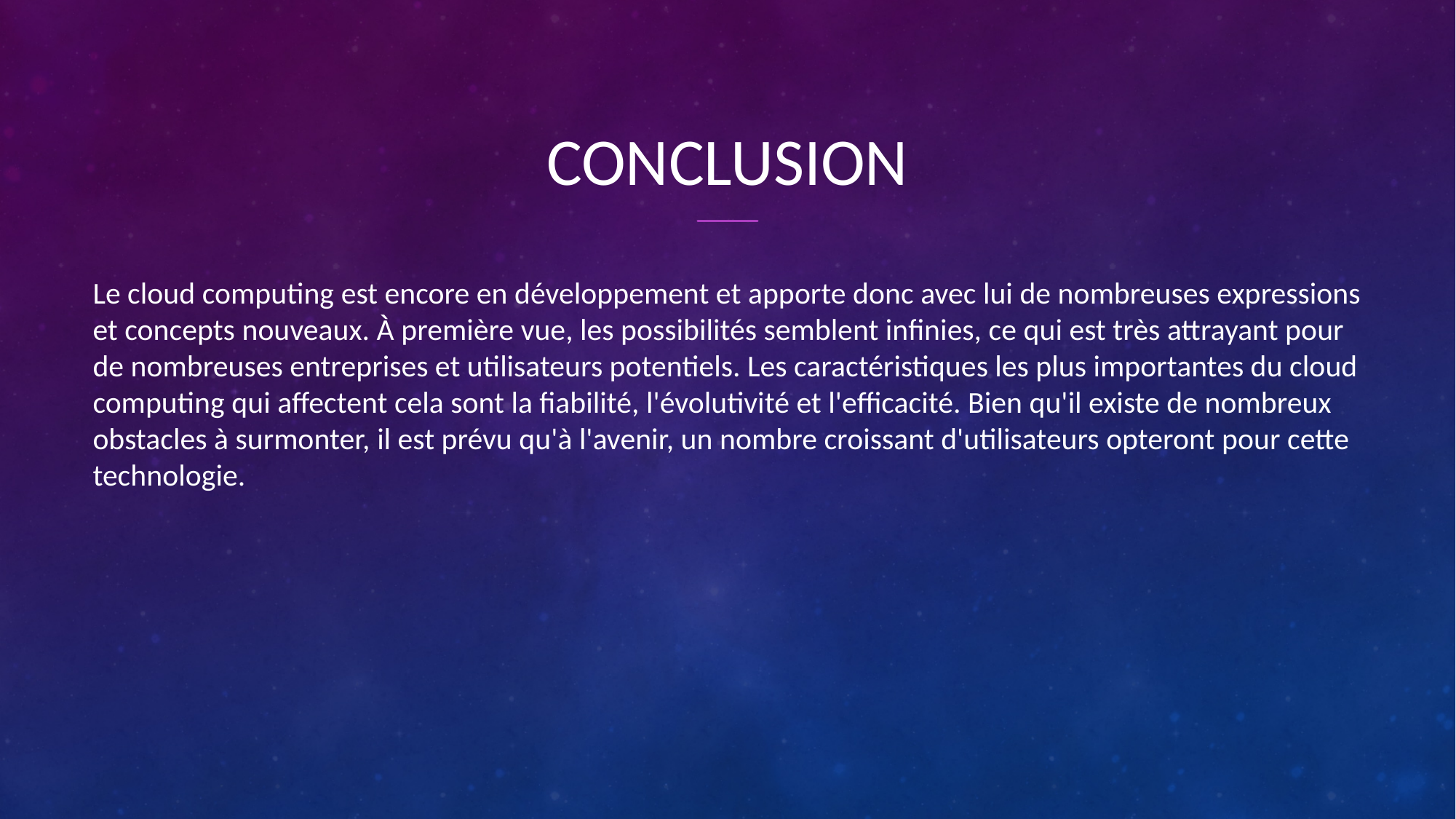

# conclusion
Le cloud computing est encore en développement et apporte donc avec lui de nombreuses expressions et concepts nouveaux. À première vue, les possibilités semblent infinies, ce qui est très attrayant pour de nombreuses entreprises et utilisateurs potentiels. Les caractéristiques les plus importantes du cloud computing qui affectent cela sont la fiabilité, l'évolutivité et l'efficacité. Bien qu'il existe de nombreux obstacles à surmonter, il est prévu qu'à l'avenir, un nombre croissant d'utilisateurs opteront pour cette technologie.